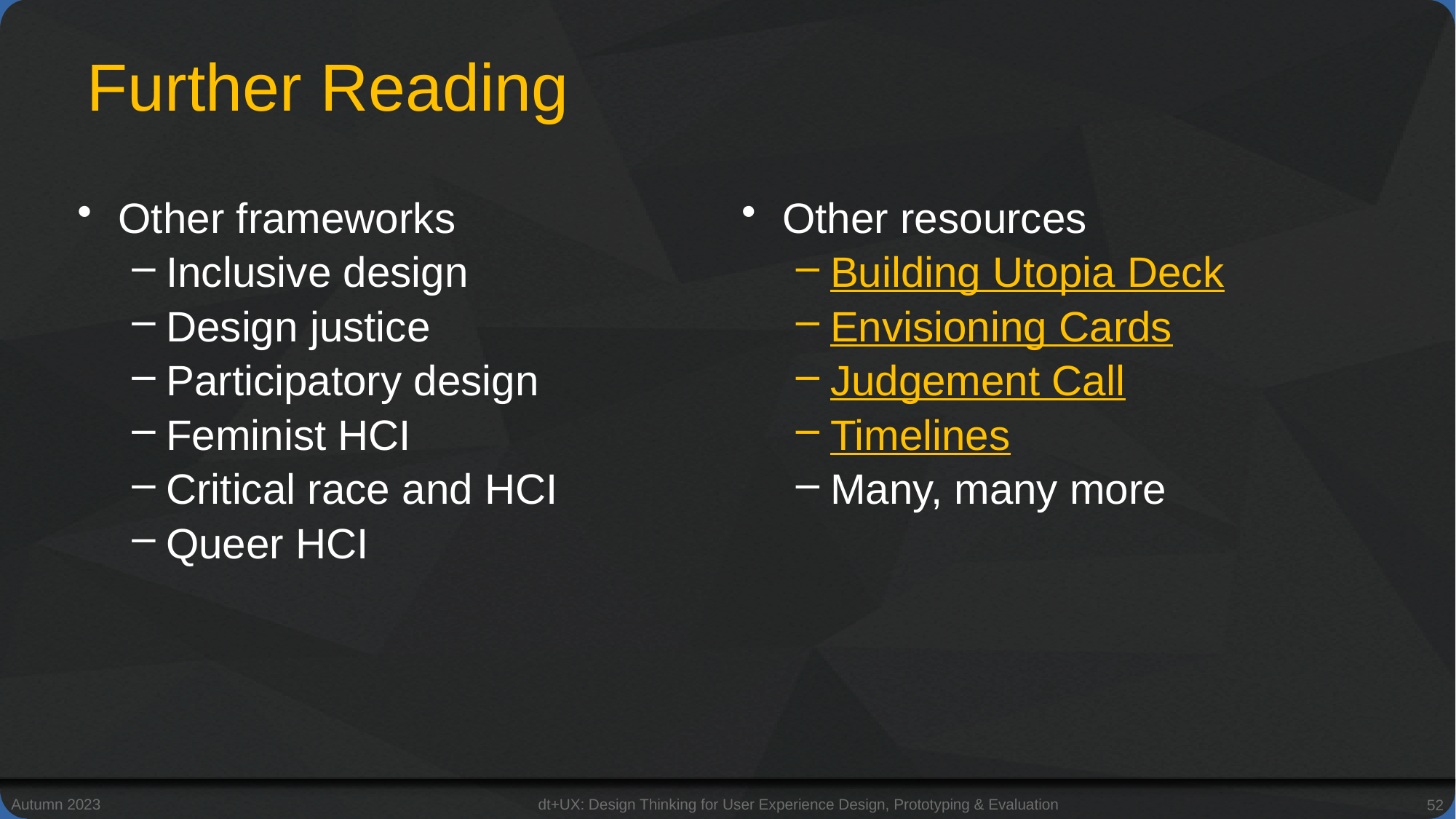

# Further Reading
Other frameworks
Inclusive design
Design justice
Participatory design
Feminist HCI
Critical race and HCI
Queer HCI
Other resources
Building Utopia Deck
Envisioning Cards
Judgement Call
Timelines
Many, many more

Autumn 2023
dt+UX: Design Thinking for User Experience Design, Prototyping & Evaluation
52